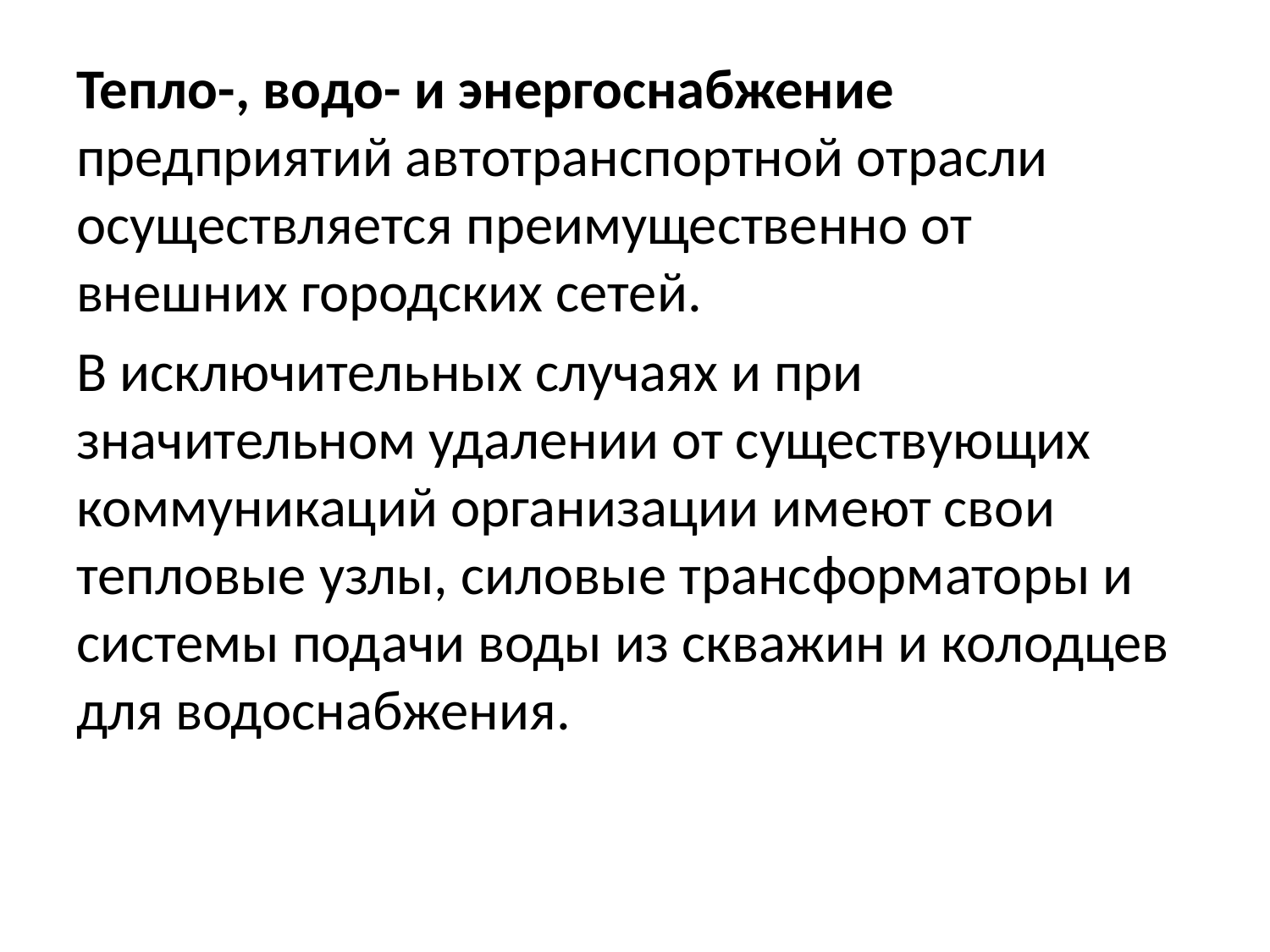

#
Тепло-, водо- и энергоснабжение предприятий автотранспортной отрасли осуществляется преимущественно от внешних городских сетей.
В исключительных случаях и при значительном удалении от существующих коммуникаций организации имеют свои тепловые узлы, силовые трансформаторы и системы подачи воды из скважин и колодцев для водоснабжения.